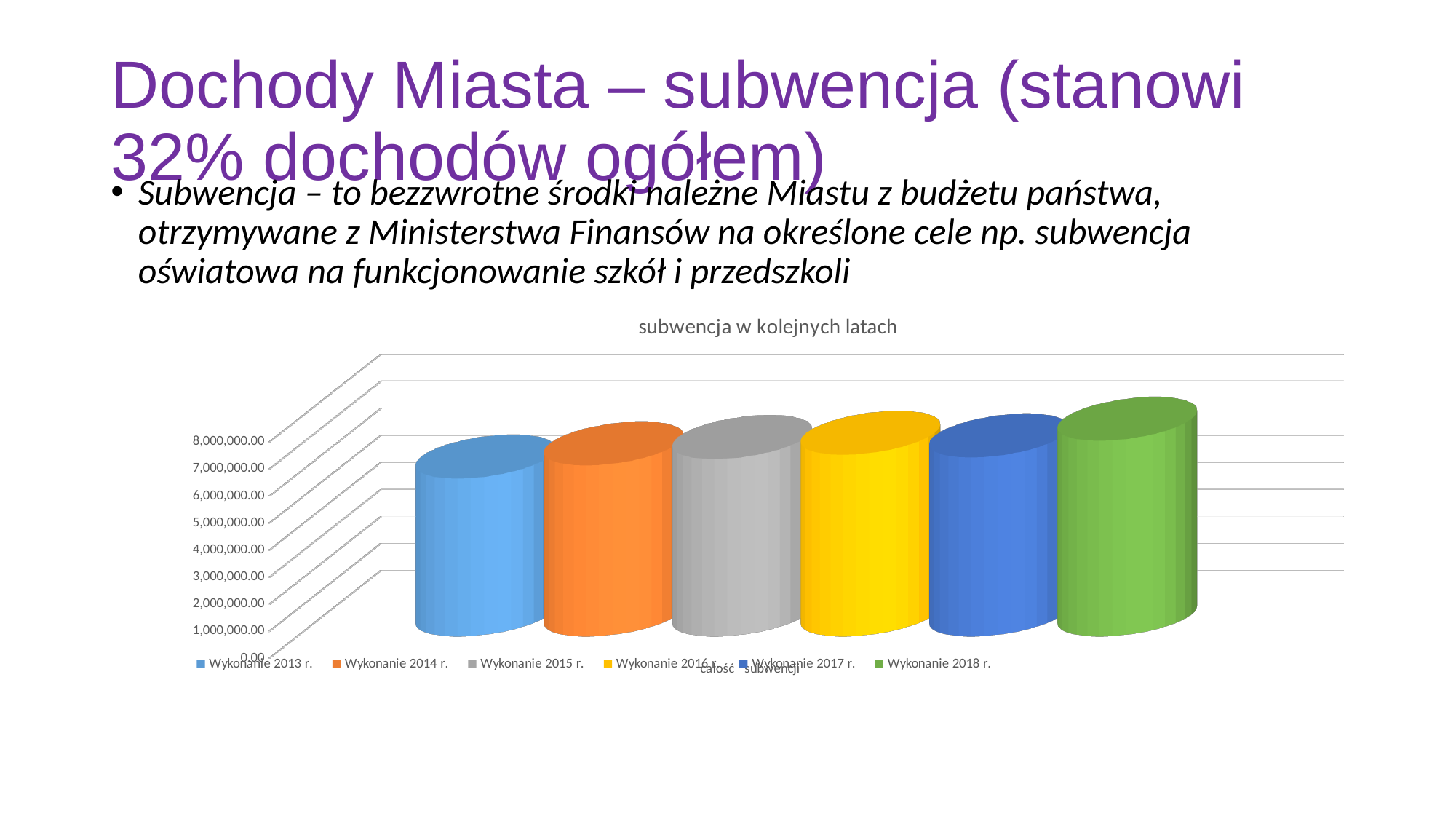

# Dochody Miasta – subwencja (stanowi 32% dochodów ogółem)
Subwencja – to bezzwrotne środki należne Miastu z budżetu państwa, otrzymywane z Ministerstwa Finansów na określone cele np. subwencja oświatowa na funkcjonowanie szkół i przedszkoli

[unsupported chart]